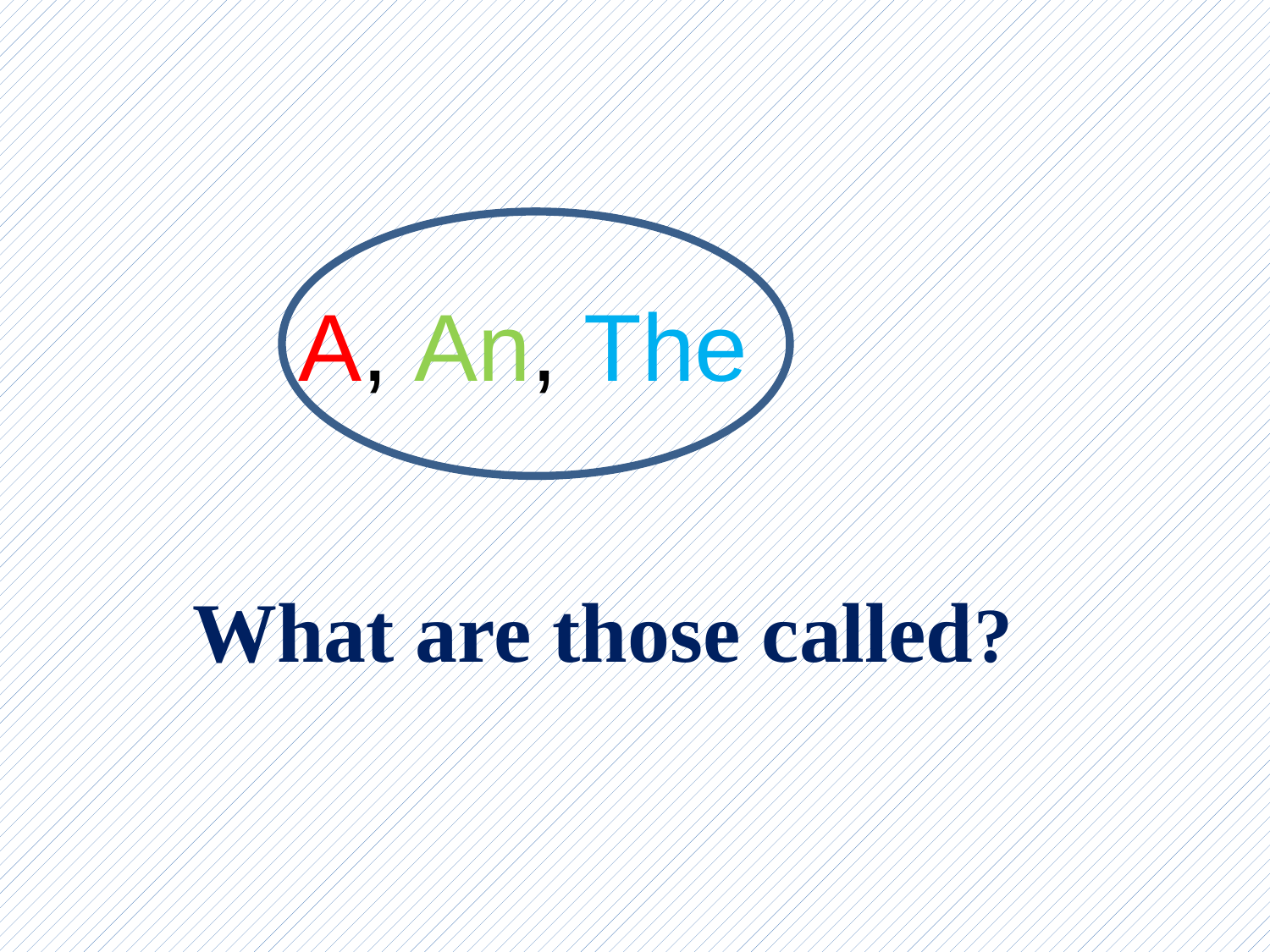

A, An, The
What are those called?